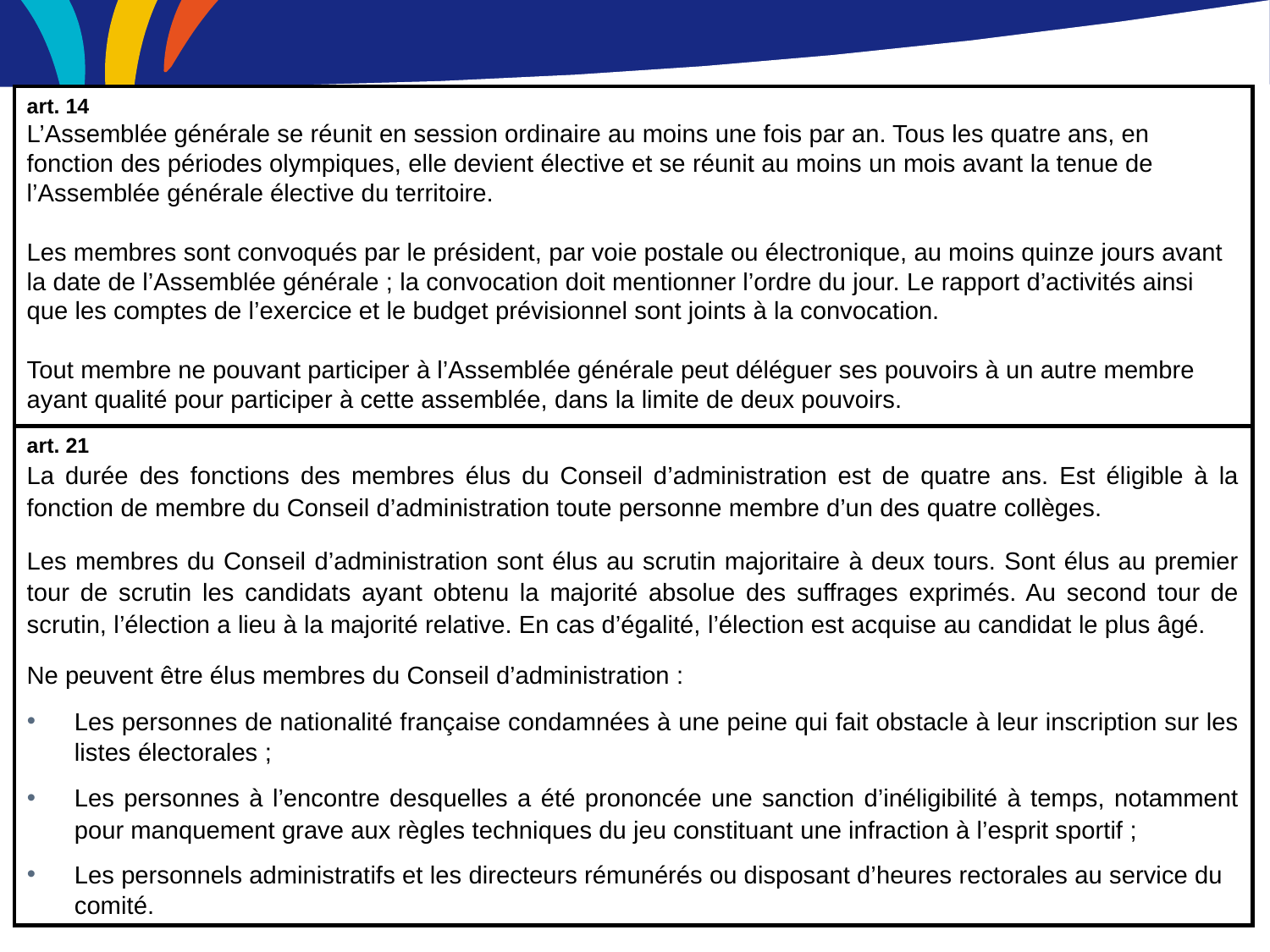

art. 14
L’Assemblée générale se réunit en session ordinaire au moins une fois par an. Tous les quatre ans, en fonction des périodes olympiques, elle devient élective et se réunit au moins un mois avant la tenue de l’Assemblée générale élective du territoire.

Les membres sont convoqués par le président, par voie postale ou électronique, au moins quinze jours avant la date de l’Assemblée générale ; la convocation doit mentionner l’ordre du jour. Le rapport d’activités ainsi que les comptes de l’exercice et le budget prévisionnel sont joints à la convocation.

Tout membre ne pouvant participer à l’Assemblée générale peut déléguer ses pouvoirs à un autre membre ayant qualité pour participer à cette assemblée, dans la limite de deux pouvoirs.
art. 21
La durée des fonctions des membres élus du Conseil d’administration est de quatre ans. Est éligible à la fonction de membre du Conseil d’administration toute personne membre d’un des quatre collèges.

Les membres du Conseil d’administration sont élus au scrutin majoritaire à deux tours. Sont élus au premier tour de scrutin les candidats ayant obtenu la majorité absolue des suffrages exprimés. Au second tour de scrutin, l’élection a lieu à la majorité relative. En cas d’égalité, l’élection est acquise au candidat le plus âgé.

Ne peuvent être élus membres du Conseil d’administration :

Les personnes de nationalité française condamnées à une peine qui fait obstacle à leur inscription sur les listes électorales ;

Les personnes à l’encontre desquelles a été prononcée une sanction d’inéligibilité à temps, notamment pour manquement grave aux règles techniques du jeu constituant une infraction à l’esprit sportif ;

Les personnels administratifs et les directeurs rémunérés ou disposant d’heures rectorales au service du comité.